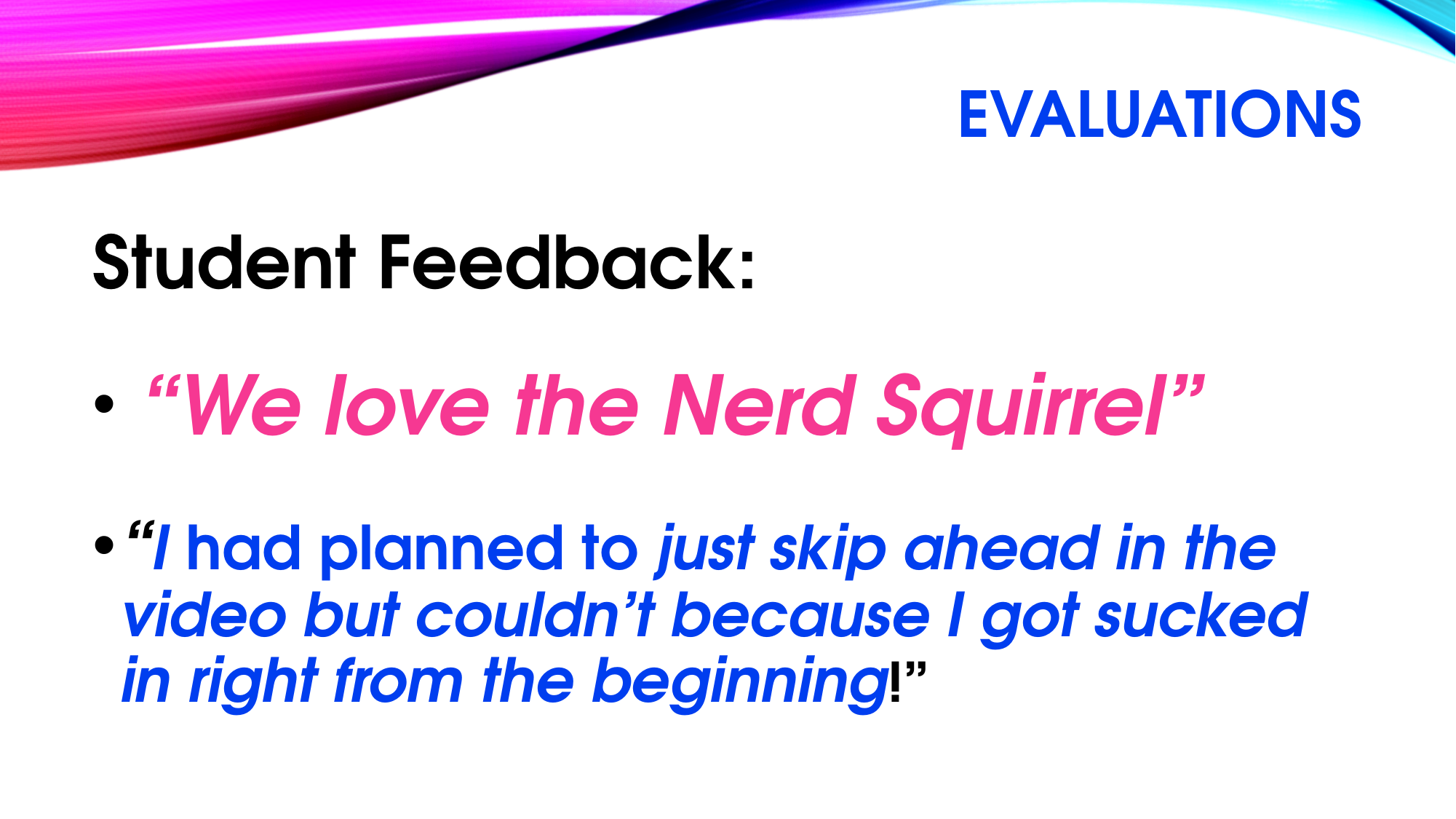

# EVALUATIONS
Student Feedback:

 “We love the Nerd Squirrel”

“I had planned to just skip ahead in the video but couldn’t because I got sucked in right from the beginning!”